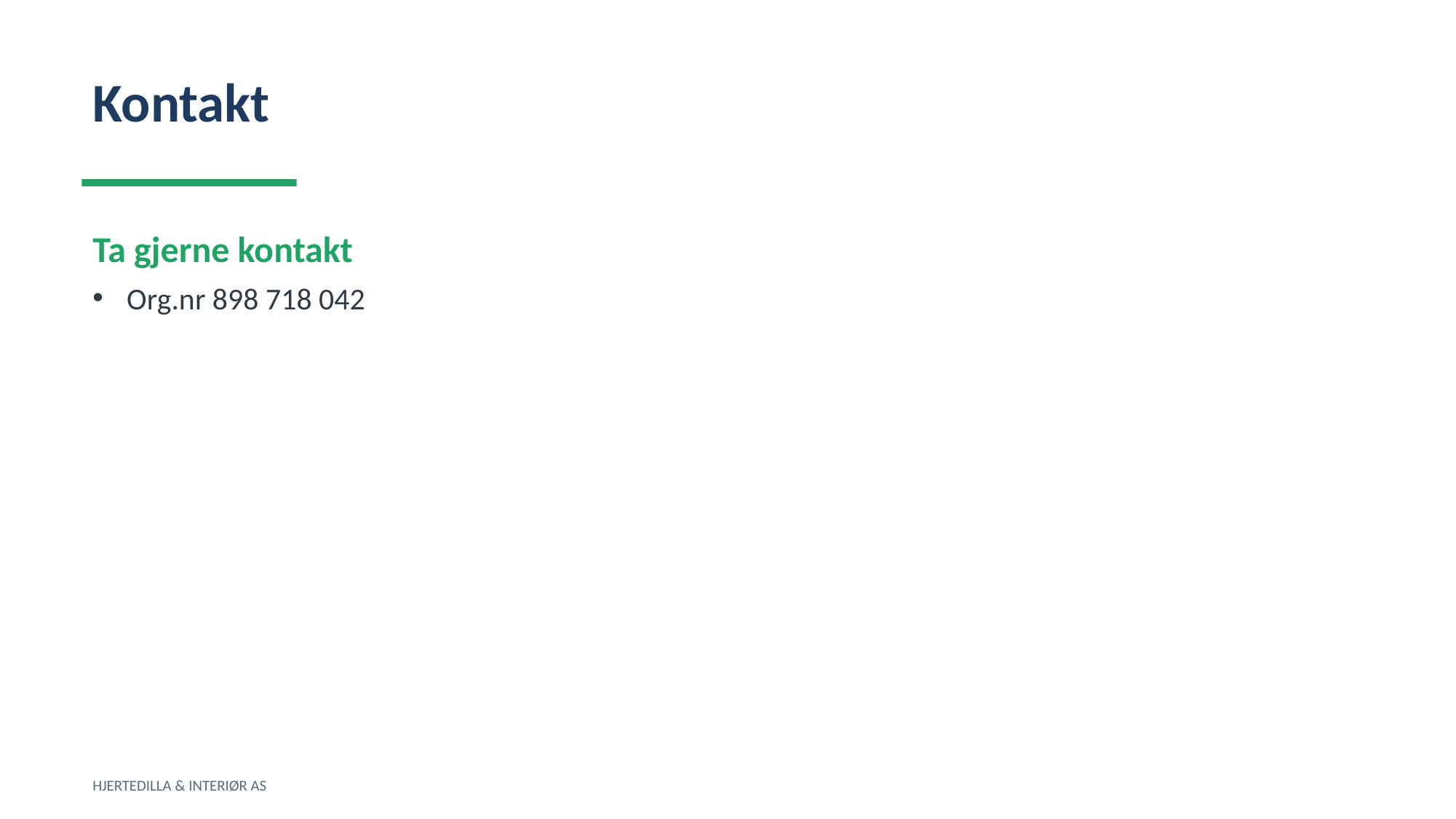

Kontakt

Ta gjerne kontakt
Org.nr 898 718 042
HJERTEDILLA & INTERIØR AS